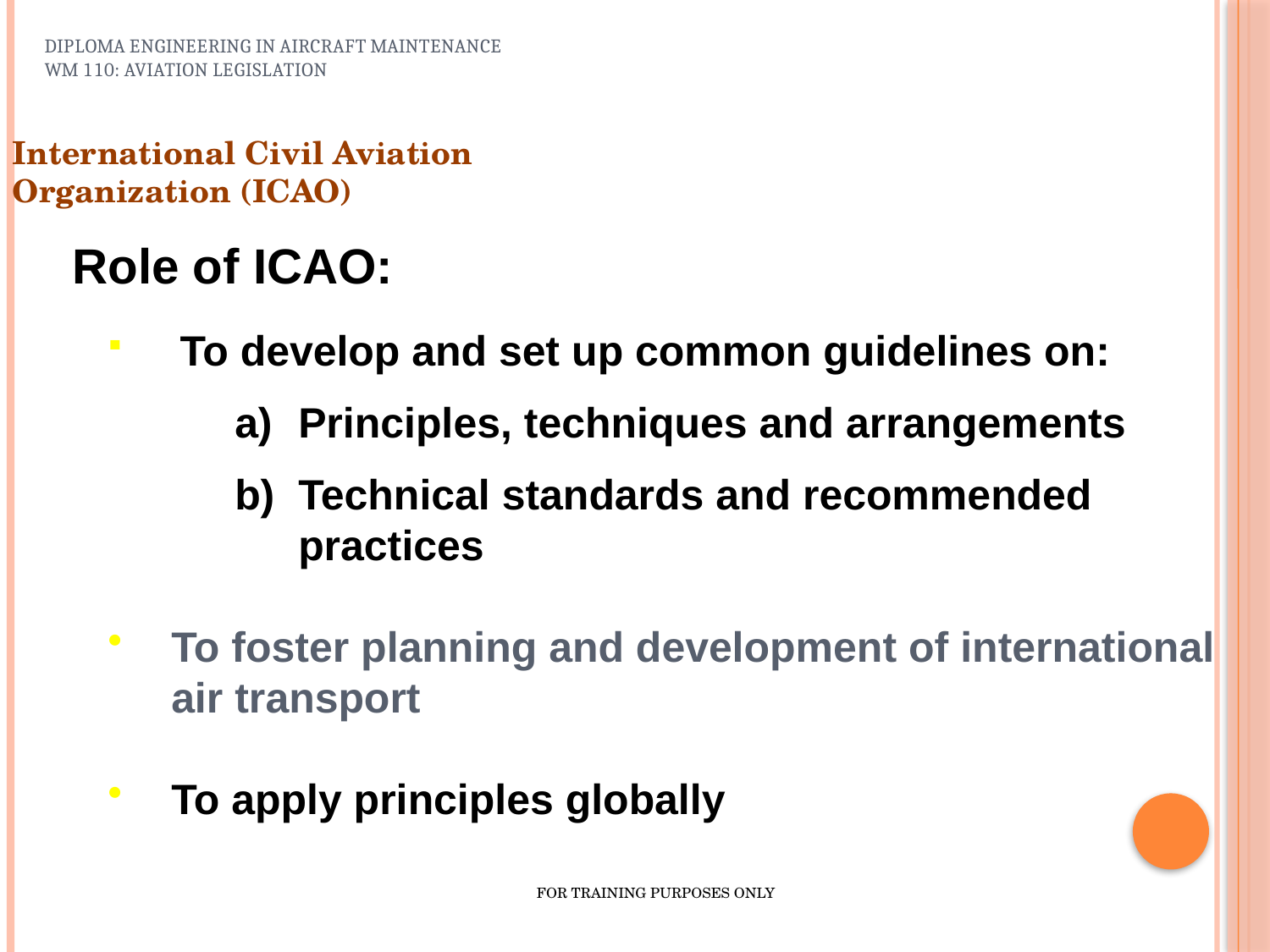

DIPLOMA ENGINEERING IN AIRCRAFT MAINTENANCE WM 110: AVIATION LEGISLATION
International Civil Aviation Organization (ICAO)
Role of ICAO:
 To develop and set up common guidelines on:
Principles, techniques and arrangements
Technical standards and recommended practices

To foster planning and development of international air transport

To apply principles globally
32
FOR TRAINING PURPOSES ONLY